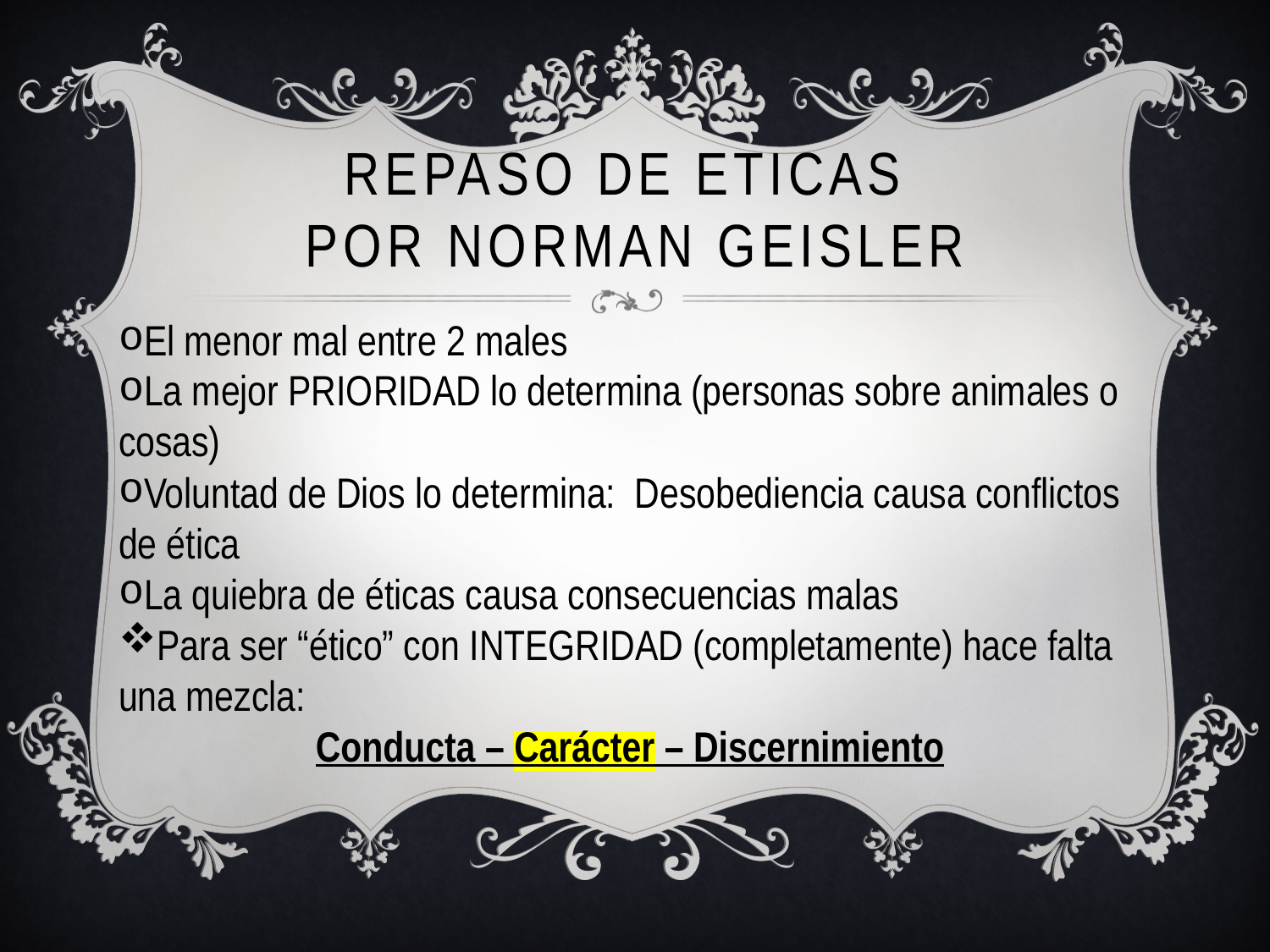

# Repaso de eticas por Norman Geisler
El menor mal entre 2 males
La mejor PRIORIDAD lo determina (personas sobre animales o cosas)
Voluntad de Dios lo determina:  Desobediencia causa conflictos de ética
La quiebra de éticas causa consecuencias malas
Para ser “ético” con INTEGRIDAD (completamente) hace falta una mezcla:
Conducta – Carácter – Discernimiento